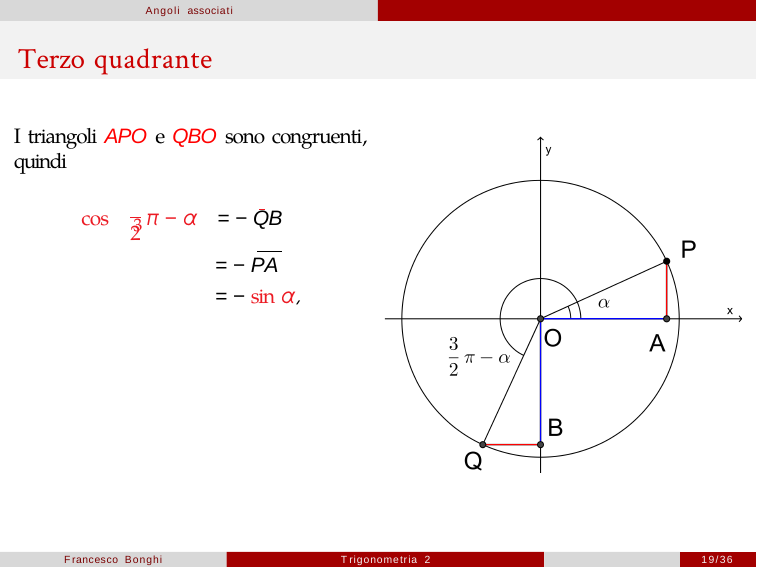

Angoli  associati

# Terzo quadrante
I triangoli APO e QBO sono congruenti, quindi

  3

cos	π − α	= − QB

2
= − PA
= − sin α,

Francesco  Bonghi
Trigonometria  2
19/36